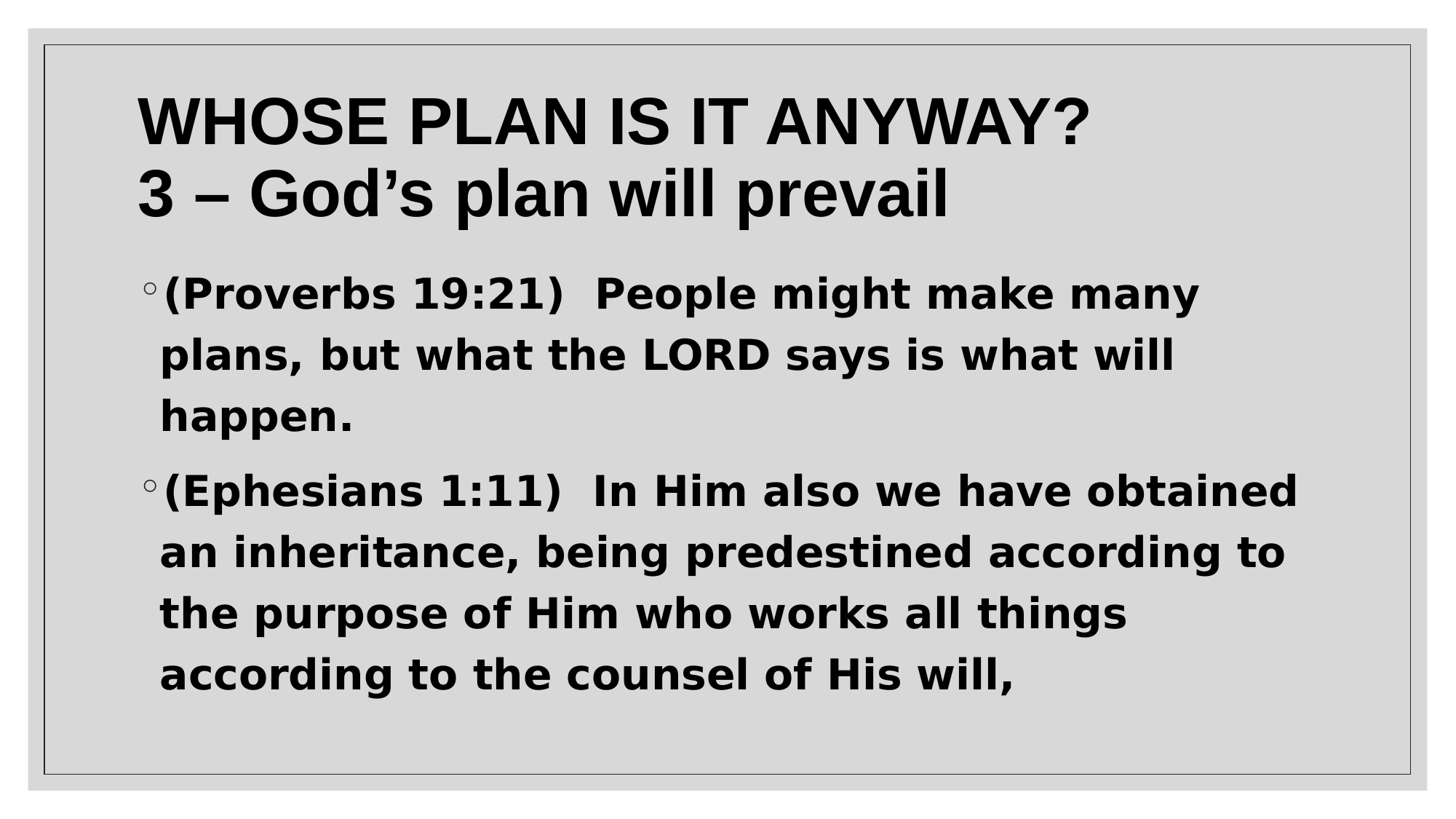

# WHOSE PLAN IS IT ANYWAY? 3 – God’s plan will prevail
(Proverbs 19:21)  People might make many plans, but what the LORD says is what will happen.
(Ephesians 1:11)  In Him also we have obtained an inheritance, being predestined according to the purpose of Him who works all things according to the counsel of His will,